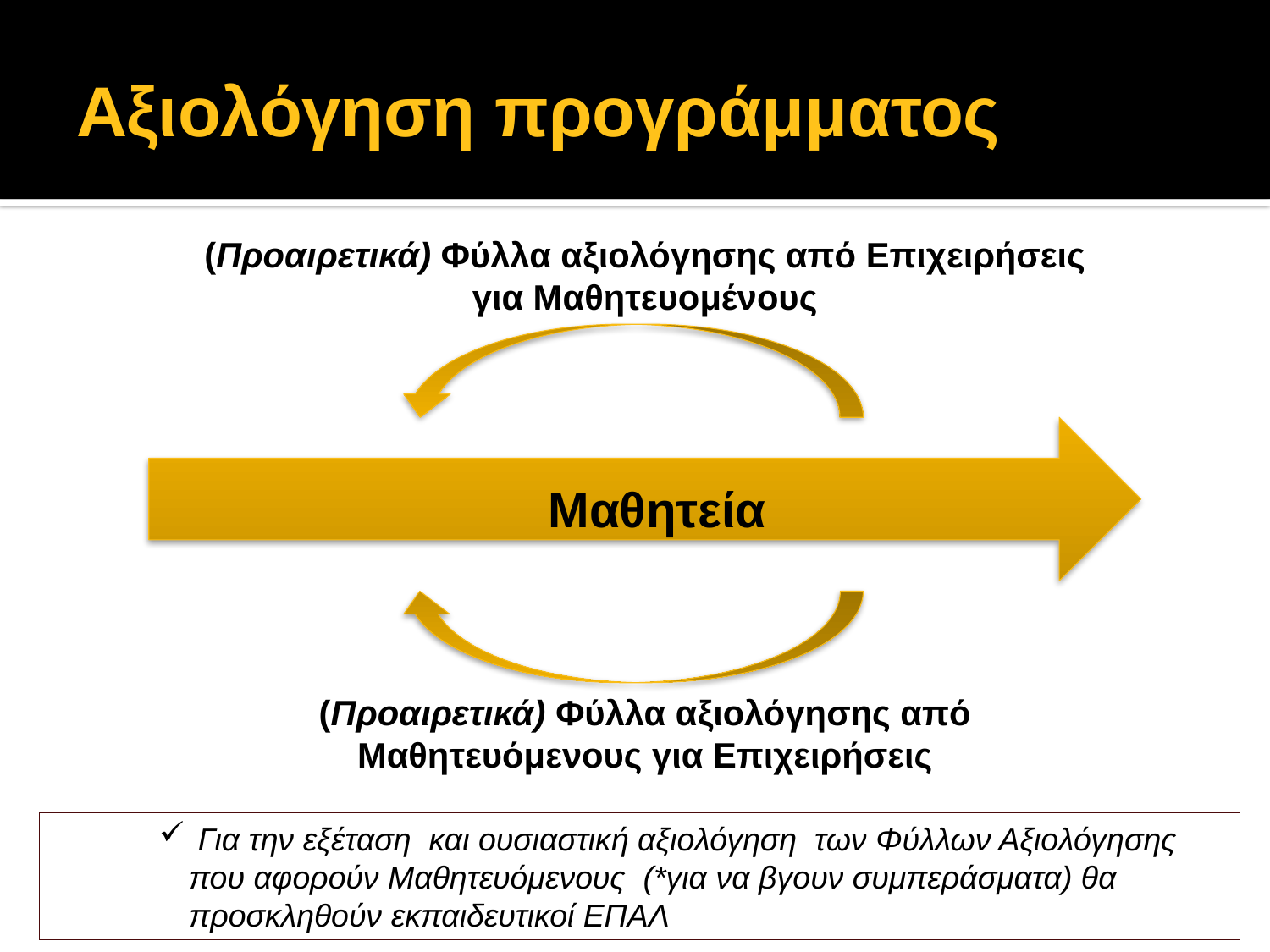

# Αξιολόγηση προγράμματος
(Προαιρετικά) Φύλλα αξιολόγησης από Επιχειρήσεις για Μαθητευομένους

Μαθητεία

(Προαιρετικά) Φύλλα αξιολόγησης από Μαθητευόμενους για Επιχειρήσεις
 Για την εξέταση  και ουσιαστική αξιολόγηση  των Φύλλων Αξιολόγησης που αφορούν Μαθητευόμενους  (*για να βγουν συμπεράσματα) θα προσκληθούν εκπαιδευτικοί ΕΠΑΛ